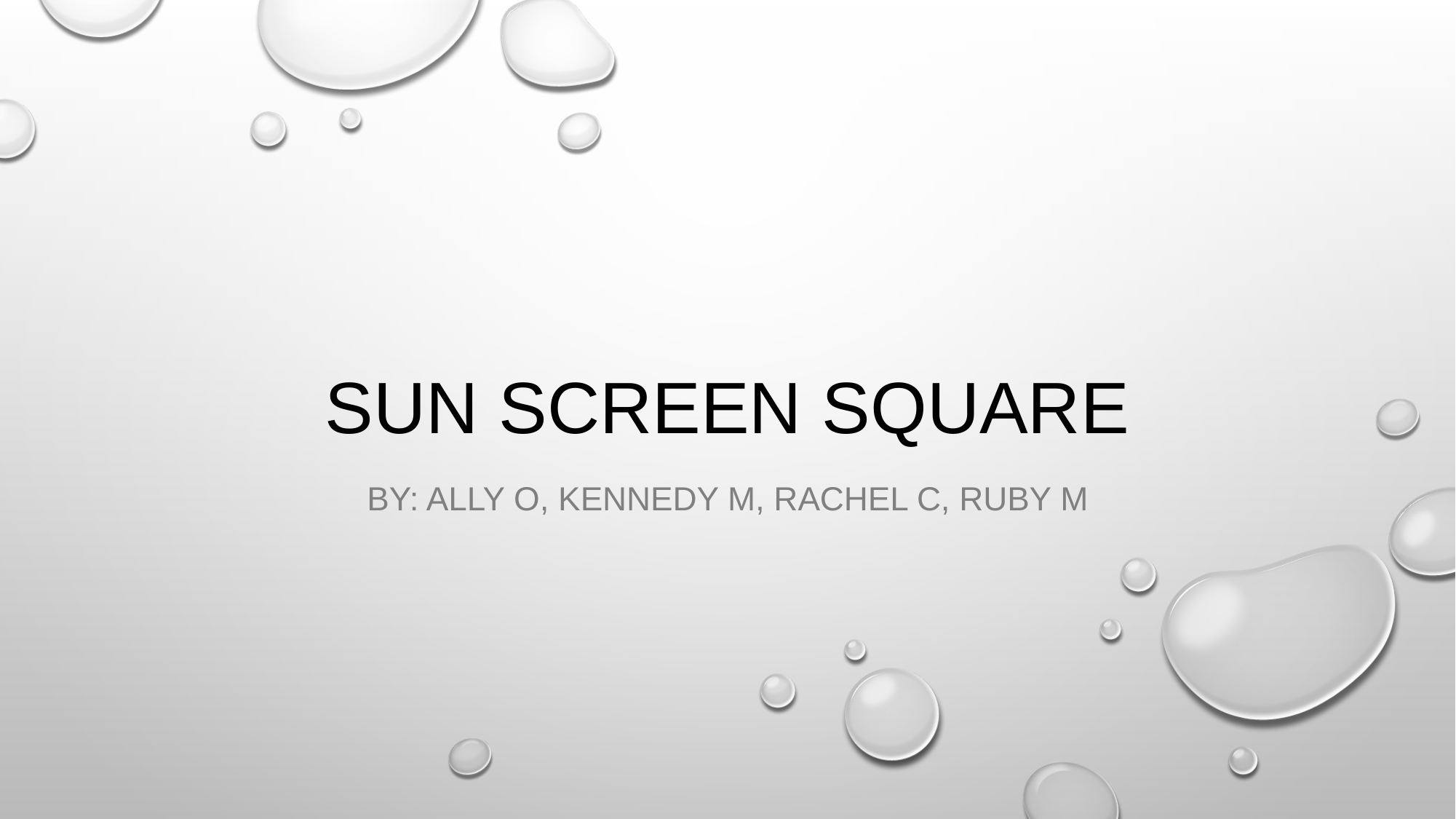

# Sun Screen Square
By: Ally O, Kennedy M, Rachel c, Ruby M